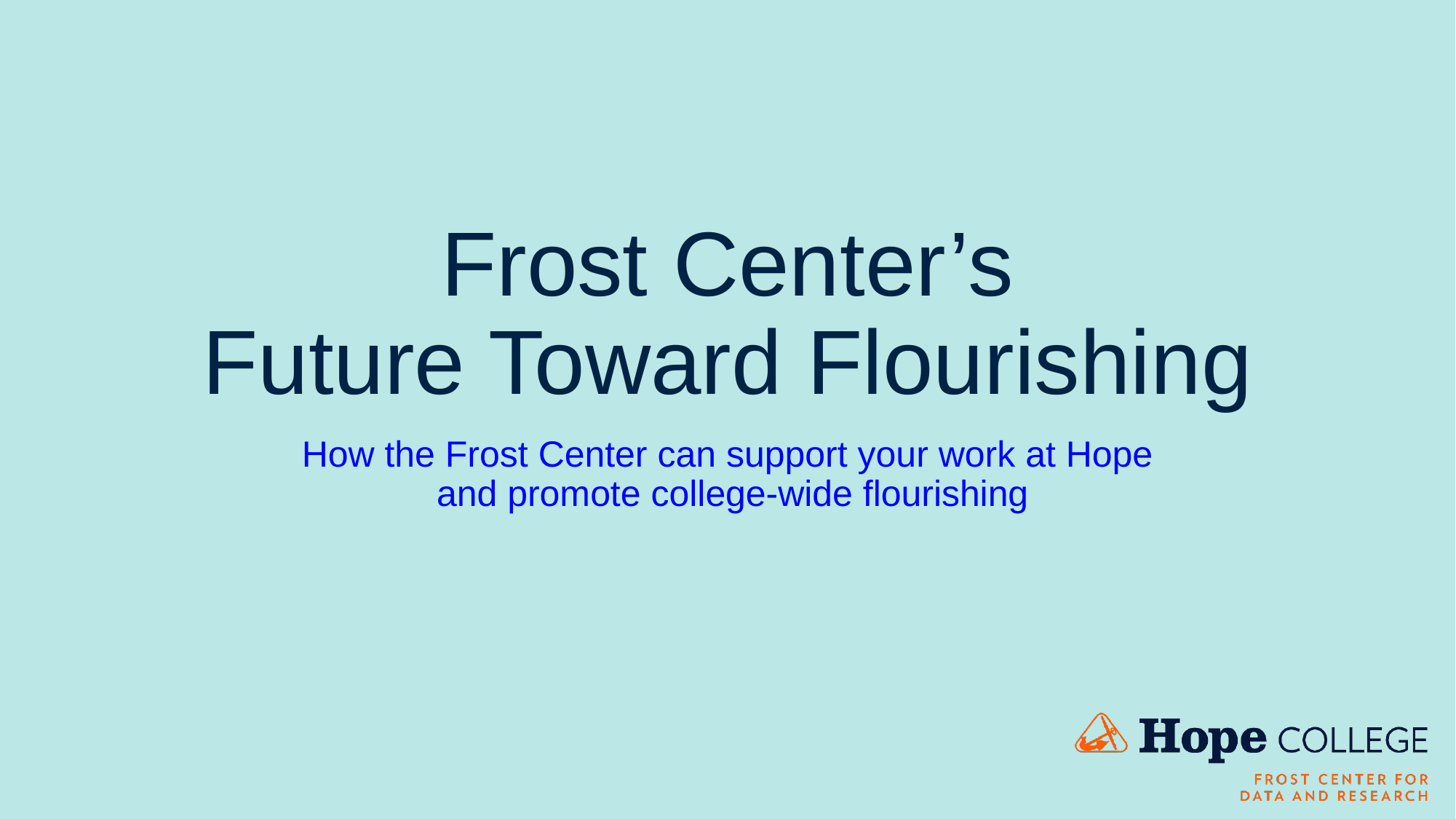

# Frost Center’s
Future Toward Flourishing
How the Frost Center can support your work at Hope
 and promote college-wide flourishing